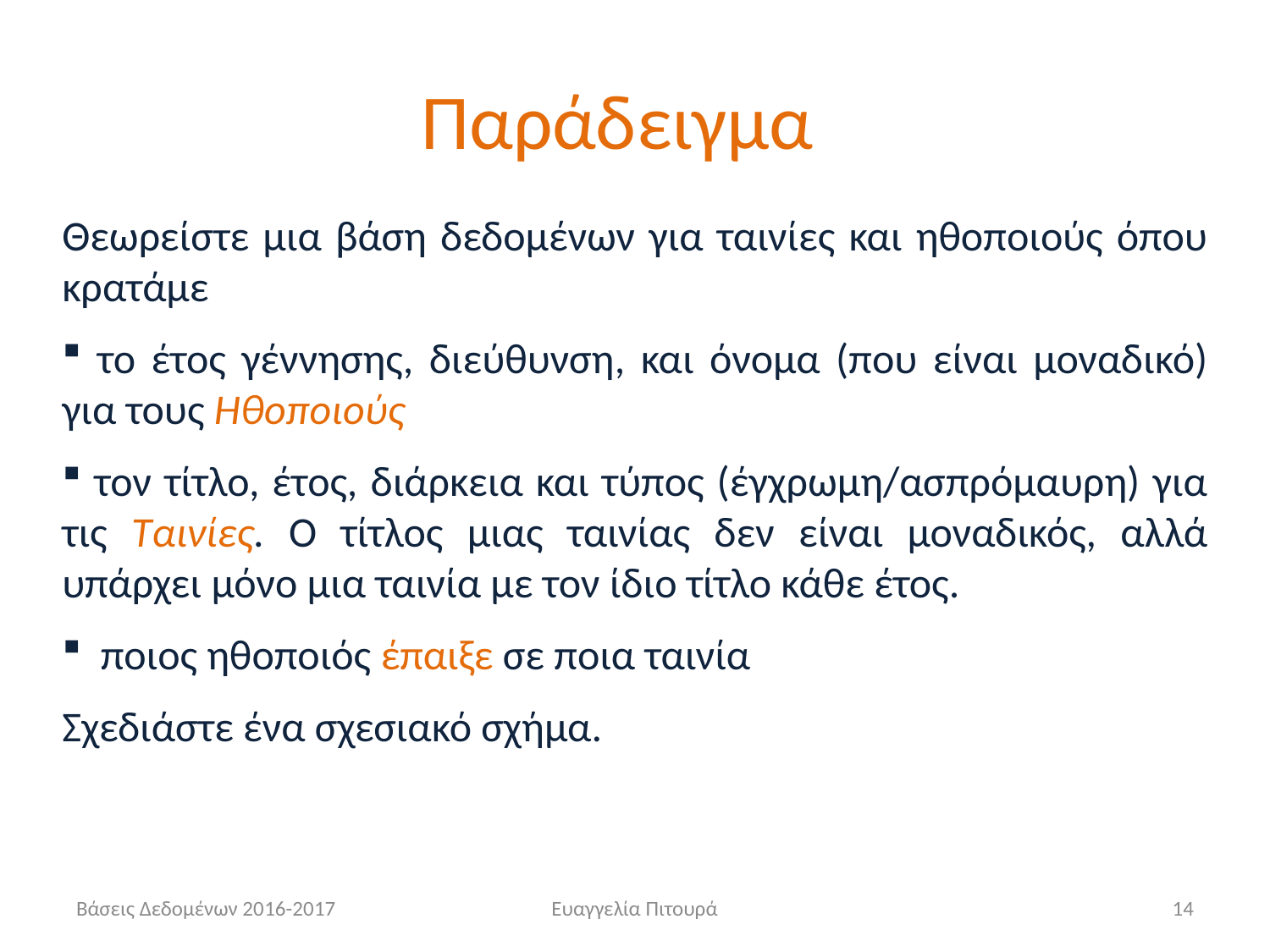

# Παράδειγμα
Θεωρείστε μια βάση δεδομένων για ταινίες και ηθοποιούς όπου κρατάμε
 το έτος γέννησης, διεύθυνση, και όνομα (που είναι μοναδικό) για τους Ηθοποιούς
 τον τίτλο, έτος, διάρκεια και τύπος (έγχρωμη/ασπρόμαυρη) για τις Ταινίες. Ο τίτλος μιας ταινίας δεν είναι μοναδικός, αλλά υπάρχει μόνο μια ταινία με τον ίδιο τίτλο κάθε έτος.
  ποιος ηθοποιός έπαιξε σε ποια ταινία
Σχεδιάστε ένα σχεσιακό σχήμα.
Βάσεις Δεδομένων 2016-2017
Ευαγγελία Πιτουρά
14